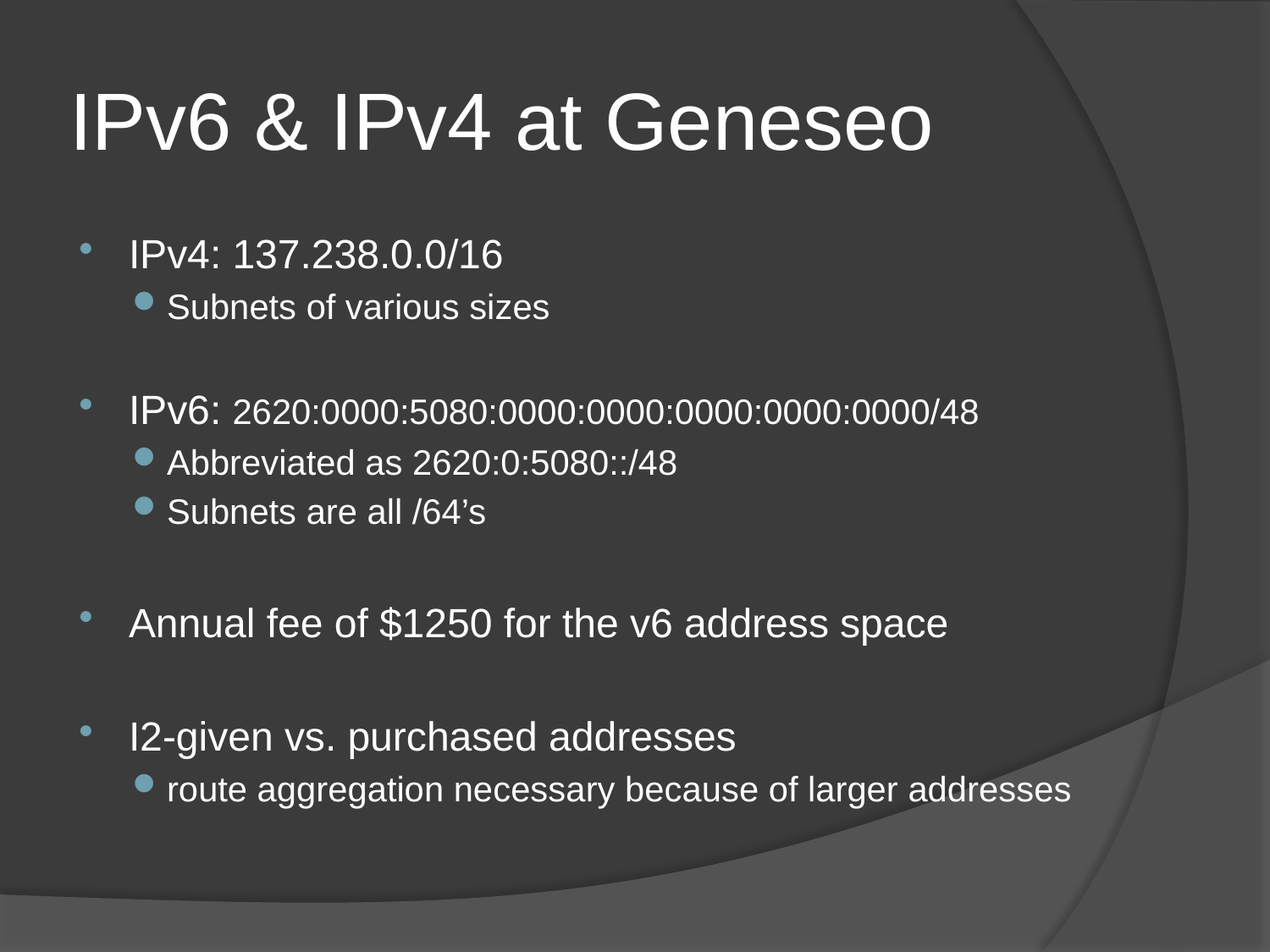

# IPv6 & IPv4 at Geneseo
IPv4: 137.238.0.0/16
Subnets of various sizes

IPv6: 2620:0000:5080:0000:0000:0000:0000:0000/48
Abbreviated as 2620:0:5080::/48
Subnets are all /64’s

Annual fee of $1250 for the v6 address space

I2-given vs. purchased addresses
route aggregation necessary because of larger addresses